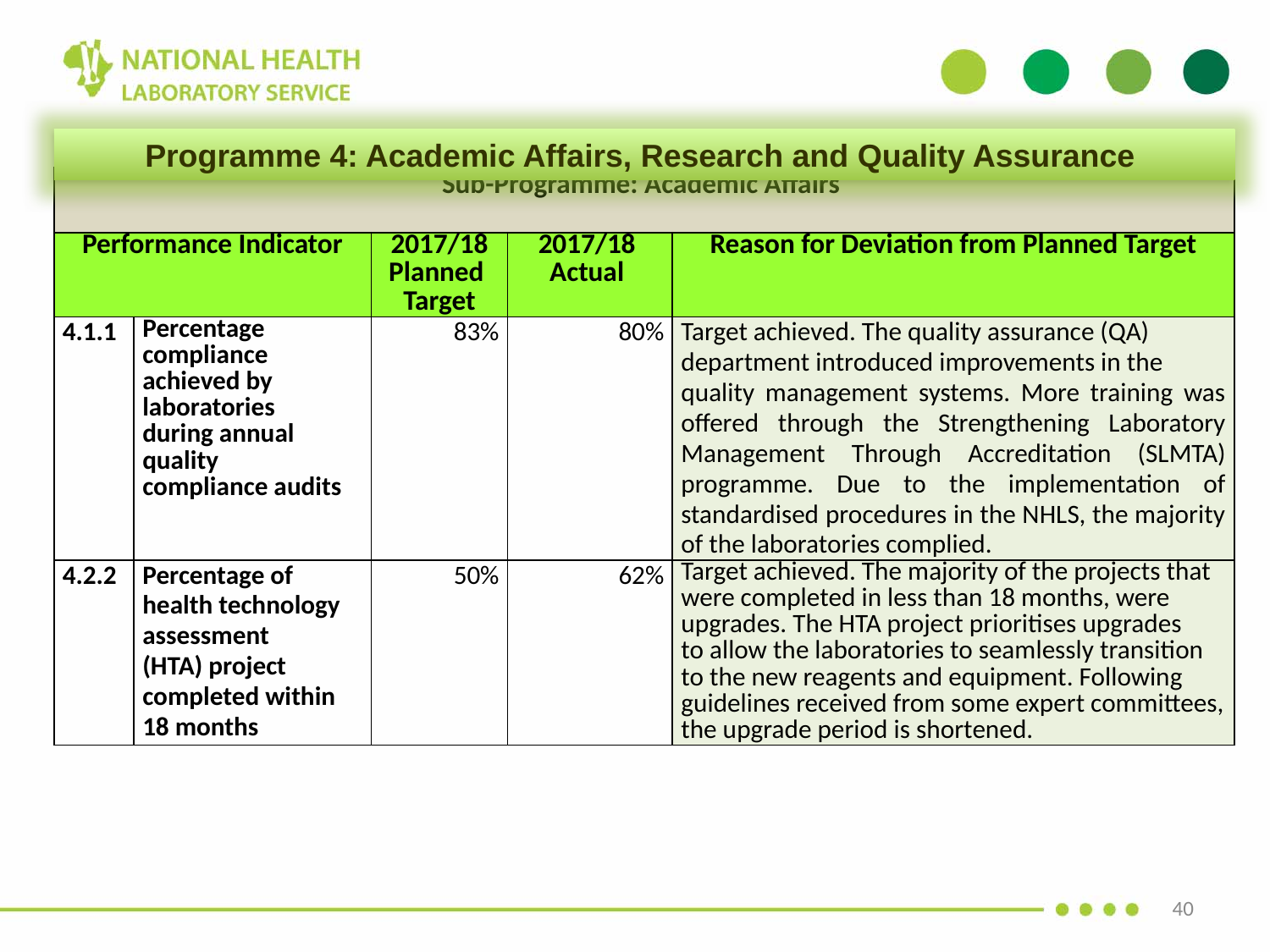

Programme 4: Academic Affairs, Research and Quality Assurance
| Sub-Programme: Academic Affairs |  |  |  |  |
| --- | --- | --- | --- | --- |
| Performance Indicator |  | 2017/18 Planned Target | 2017/18 Actual | Reason for Deviation from Planned Target |
| 4.1.1 | Percentage compliance achieved by laboratories during annual quality compliance audits | 83% | 80% | Target achieved. The quality assurance (QA) department introduced improvements in the quality management systems. More training was offered through the Strengthening Laboratory Management Through Accreditation (SLMTA) programme. Due to the implementation of standardised procedures in the NHLS, the majority of the laboratories complied. |
| 4.2.2 | Percentage of health technology assessment (HTA) project completed within 18 months | 50% | 62% | Target achieved. The majority of the projects that were completed in less than 18 months, were upgrades. The HTA project prioritises upgrades to allow the laboratories to seamlessly transition to the new reagents and equipment. Following guidelines received from some expert committees, the upgrade period is shortened. |
40